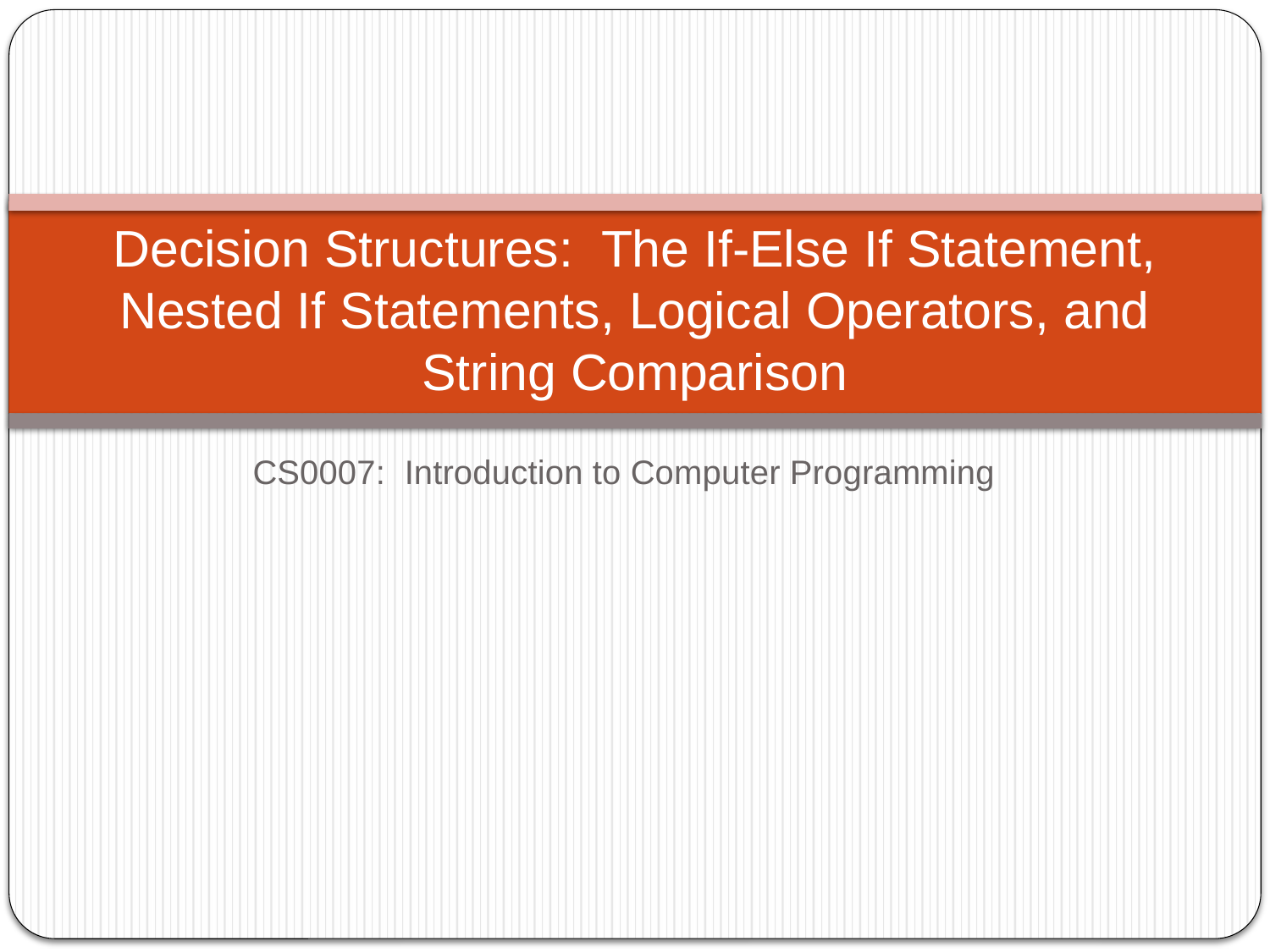

# Decision Structures:  The If-Else If Statement, Nested If Statements, Logical Operators, and String Comparison
CS0007:  Introduction to Computer Programming